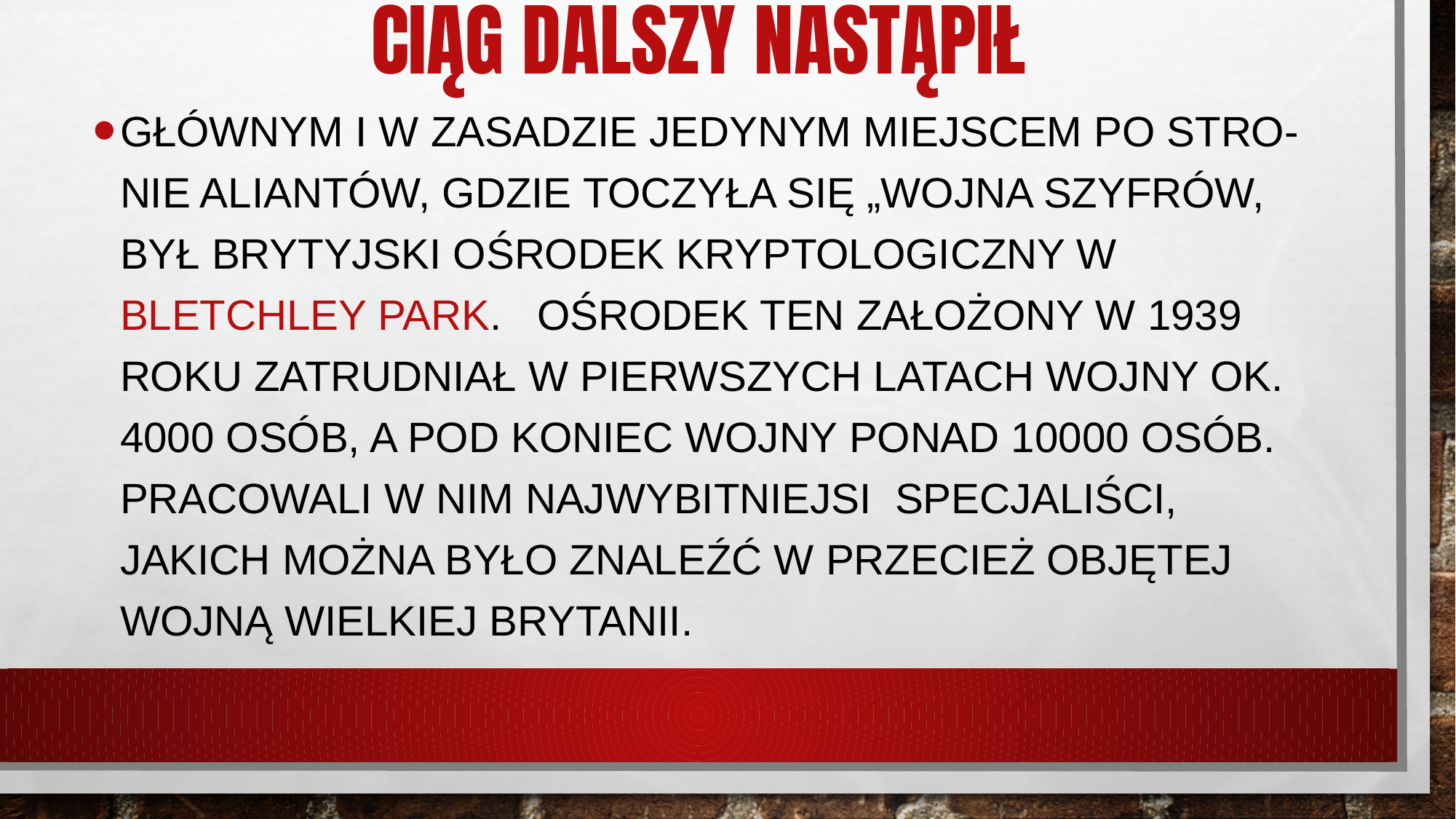

# Ciąg dalszy nastąpił
Głównym i w zasadzie jedynym miejscem po stro-nie aliantów, gdzie toczyła się „wojna szyfrów, był brytyjski ośrodek kryptologiczny w Bletchley Park.   Ośrodek ten założony w 1939 roku zatrudniał w pierwszych latach wojny ok. 4000 osób, a pod koniec wojny ponad 10000 osób. Pracowali w nim najwybitniejsi  specjaliści, jakich można było znaleźć w przecież objętej wojną Wielkiej Brytanii.